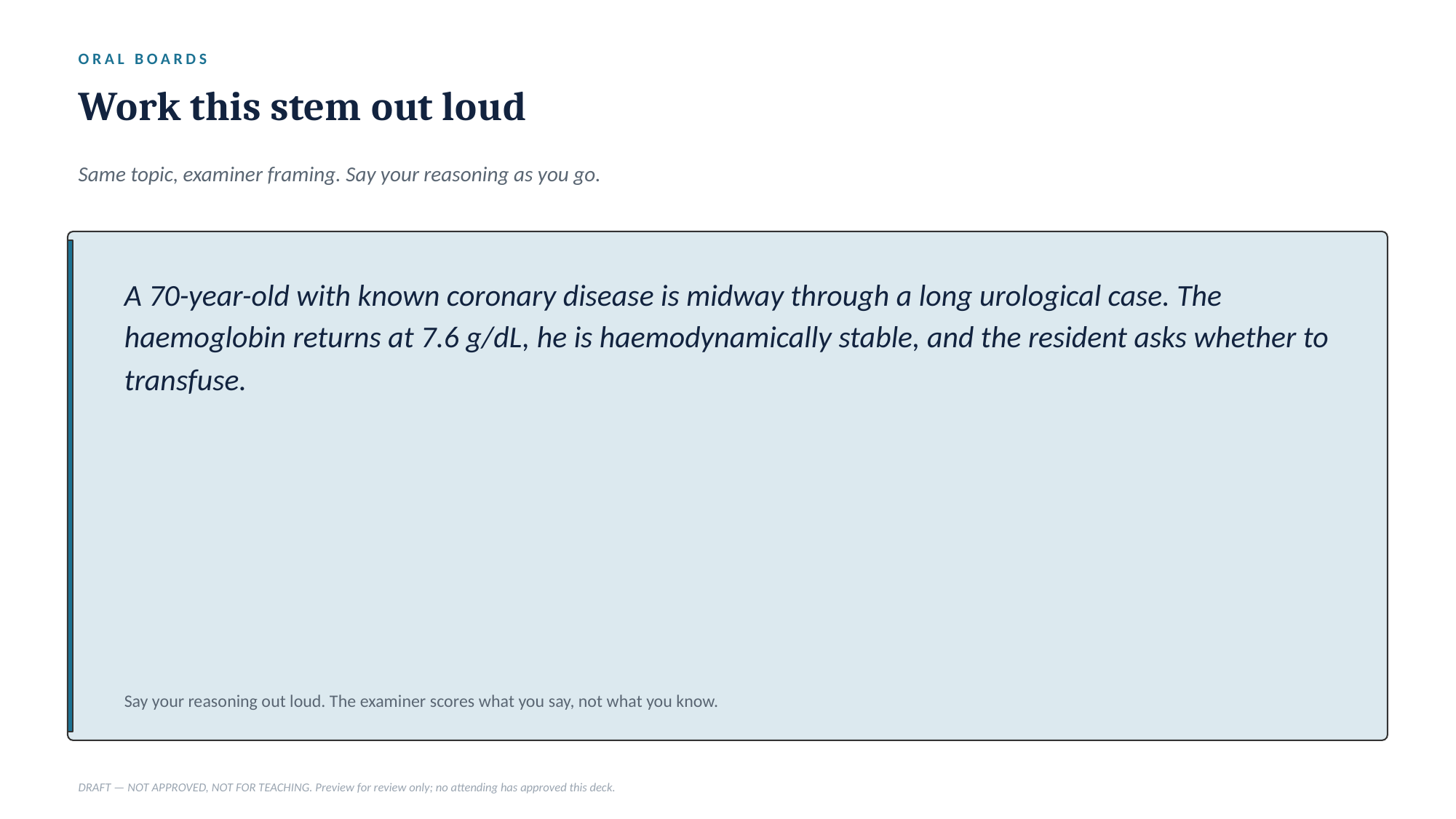

ORAL BOARDS
Work this stem out loud
Same topic, examiner framing. Say your reasoning as you go.

A 70-year-old with known coronary disease is midway through a long urological case. The haemoglobin returns at 7.6 g/dL, he is haemodynamically stable, and the resident asks whether to transfuse.
Say your reasoning out loud. The examiner scores what you say, not what you know.
DRAFT — NOT APPROVED, NOT FOR TEACHING. Preview for review only; no attending has approved this deck.